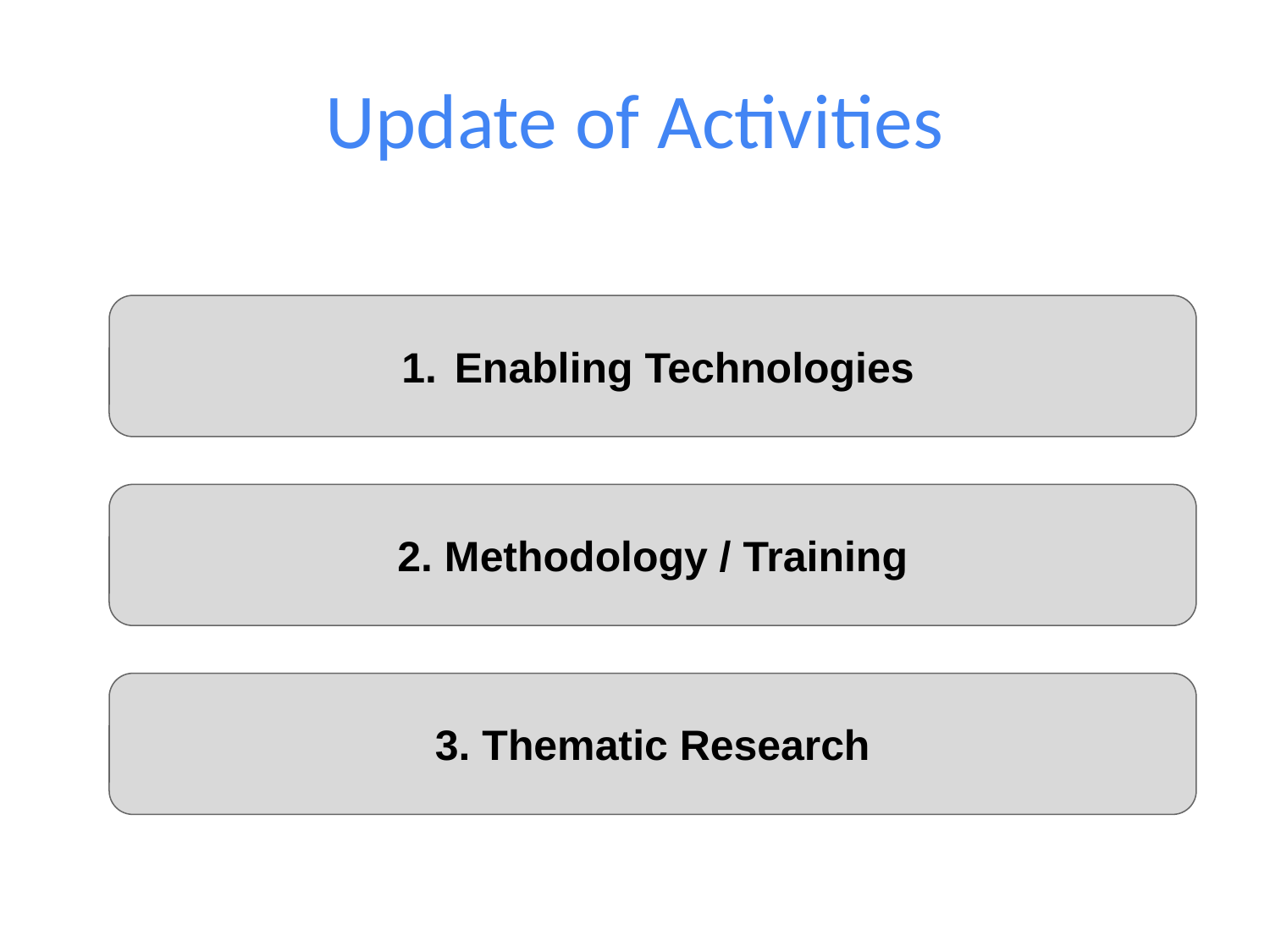

# Update of Activities
Enabling Technologies
2. Methodology / Training
3. Thematic Research